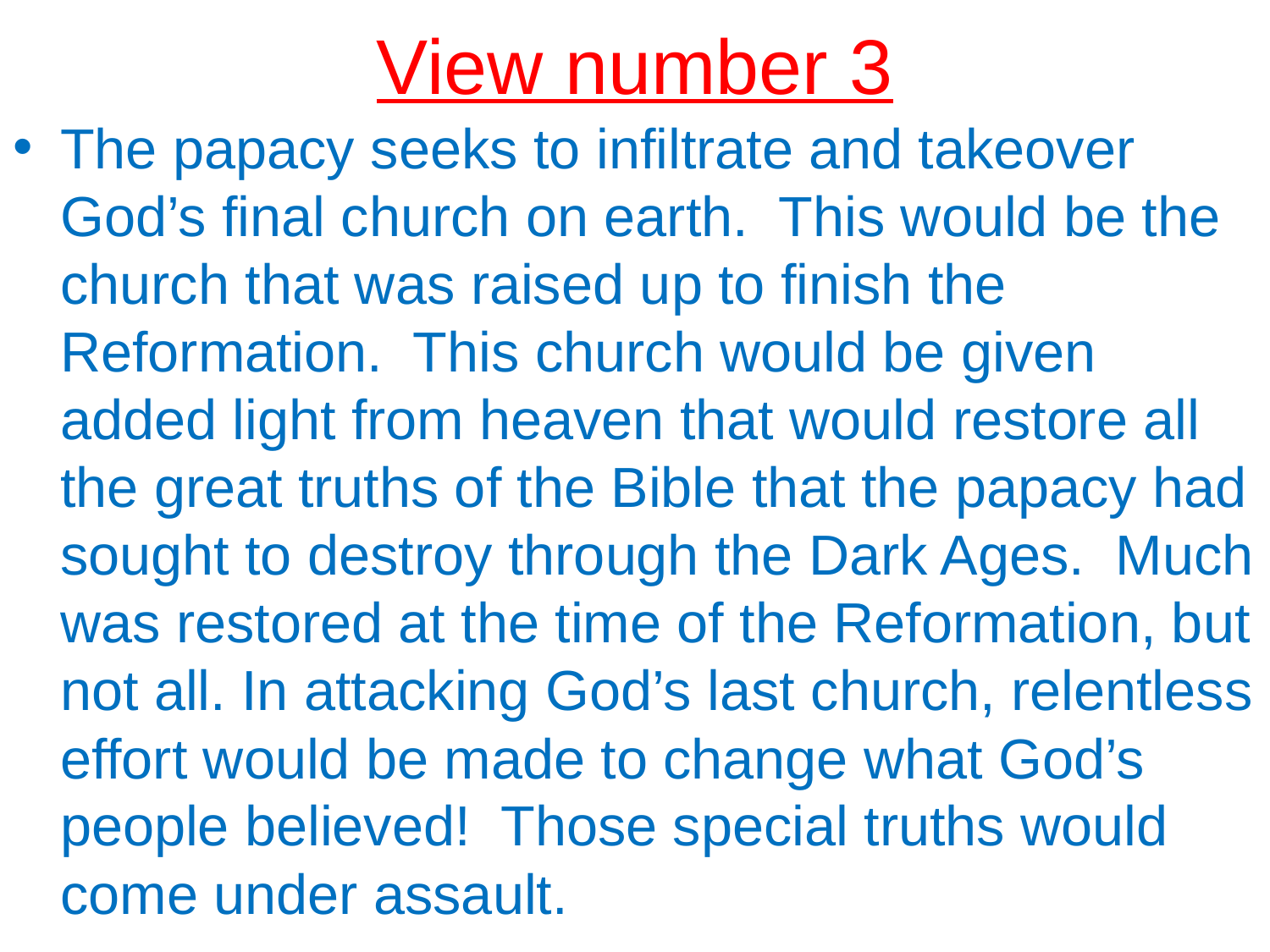

# View number 3
The papacy seeks to infiltrate and takeover God’s final church on earth.  This would be the church that was raised up to finish the Reformation.  This church would be given added light from heaven that would restore all the great truths of the Bible that the papacy had sought to destroy through the Dark Ages.  Much was restored at the time of the Reformation, but not all. In attacking God’s last church, relentless effort would be made to change what God’s people believed!  Those special truths would come under assault.